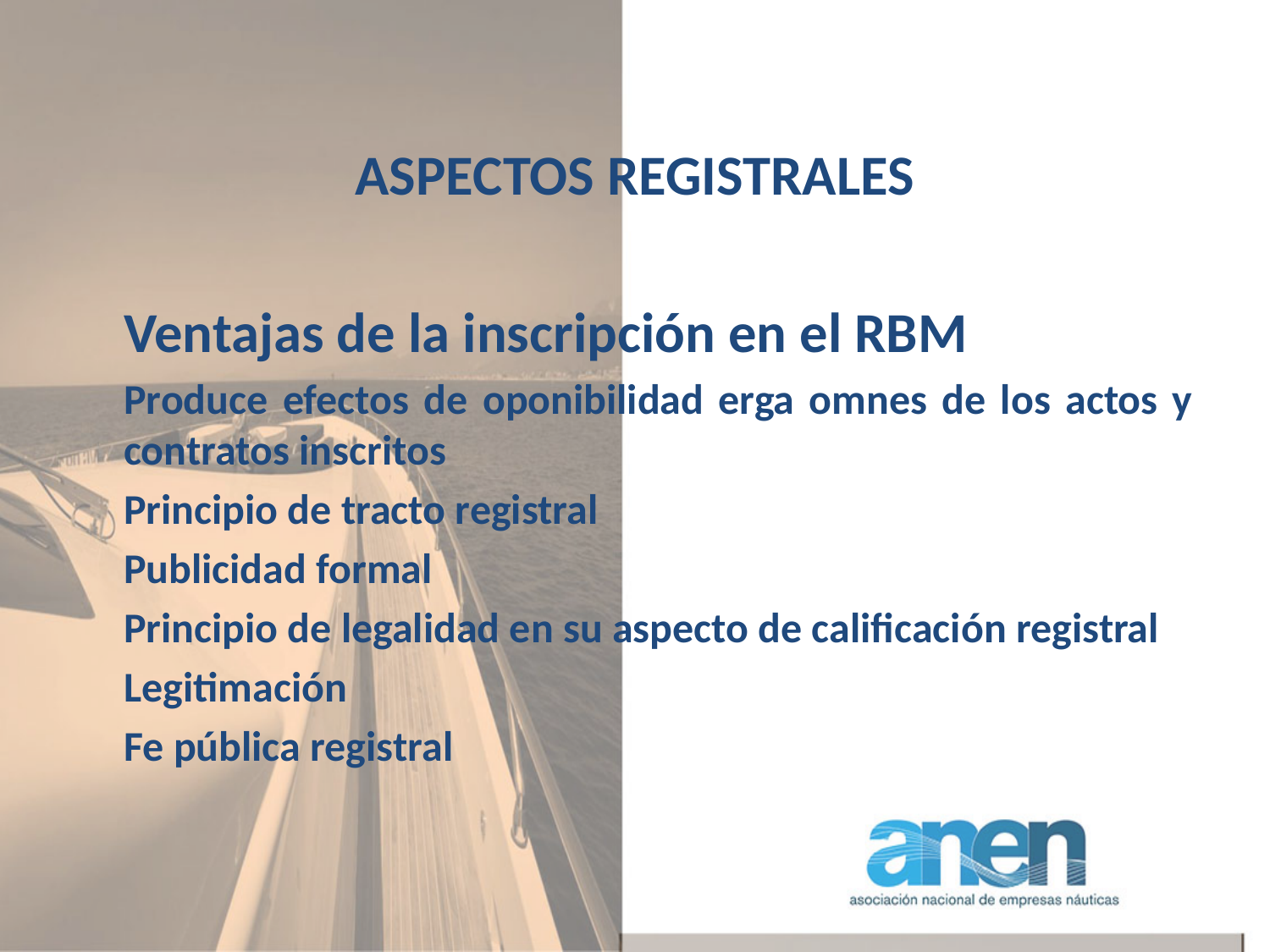

ASPECTOS REGISTRALES

	Ventajas de la inscripción en el RBM
	Produce efectos de oponibilidad erga omnes de los actos y contratos inscritos
	Principio de tracto registral
	Publicidad formal
	Principio de legalidad en su aspecto de calificación registral
	Legitimación
	Fe pública registral